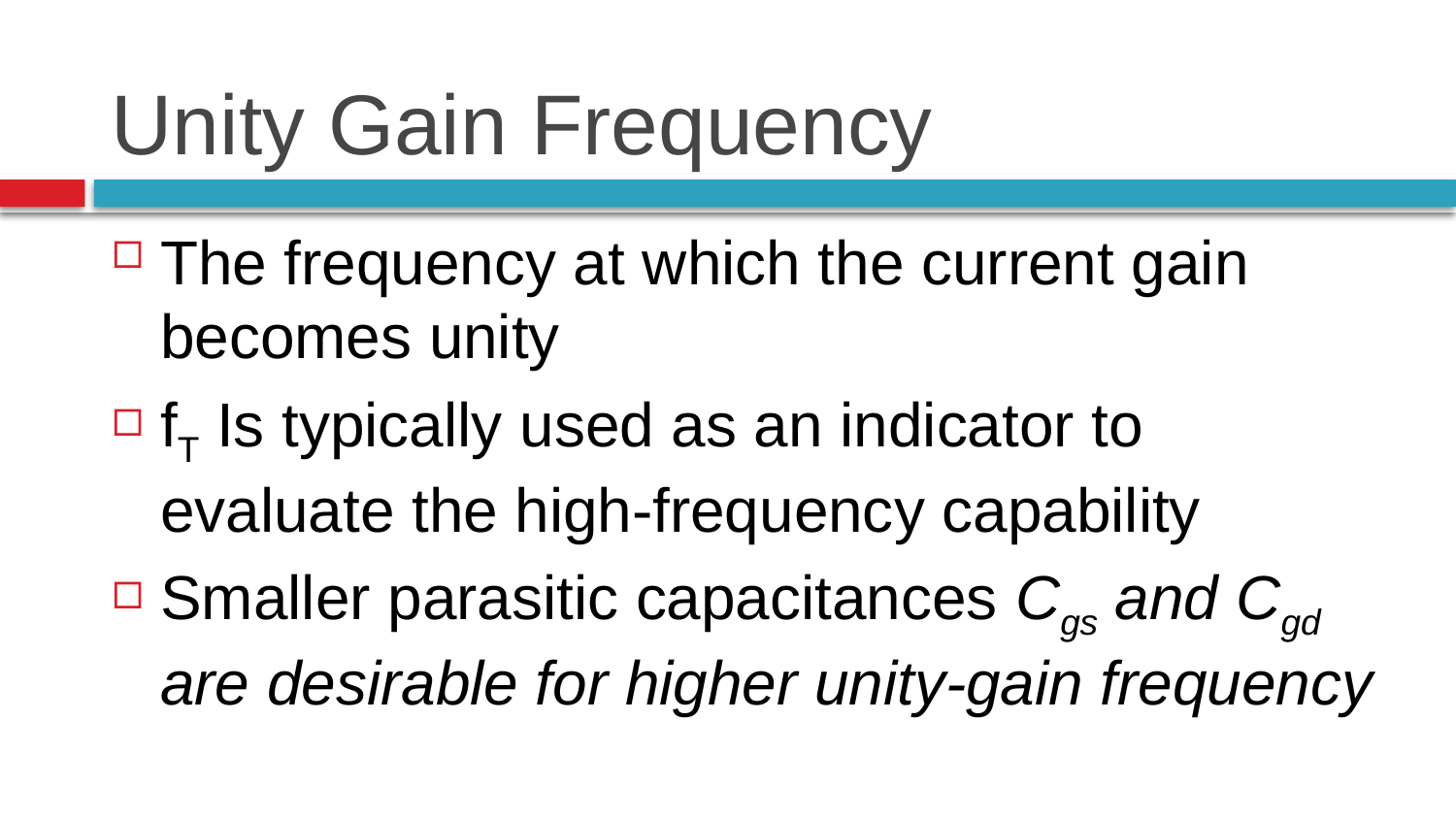

# Unity Gain Frequency
The frequency at which the current gain becomes unity
fT Is typically used as an indicator to evaluate the high-frequency capability
Smaller parasitic capacitances Cgs and Cgd are desirable for higher unity-gain frequency